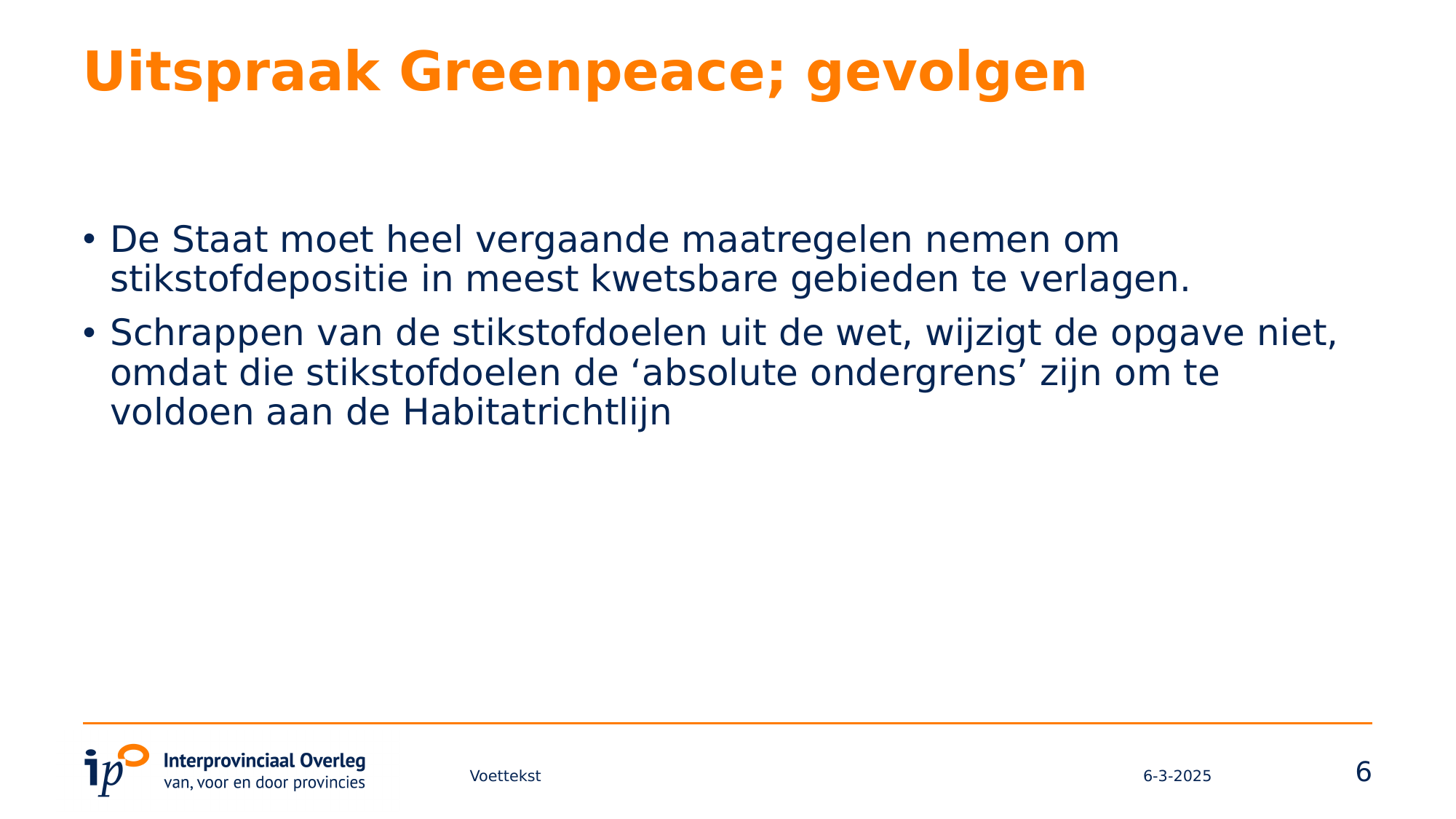

# Uitspraak Greenpeace; gevolgen
De Staat moet heel vergaande maatregelen nemen om stikstofdepositie in meest kwetsbare gebieden te verlagen.
Schrappen van de stikstofdoelen uit de wet, wijzigt de opgave niet, omdat die stikstofdoelen de ‘absolute ondergrens’ zijn om te voldoen aan de Habitatrichtlijn
6
Voettekst
6-3-2025